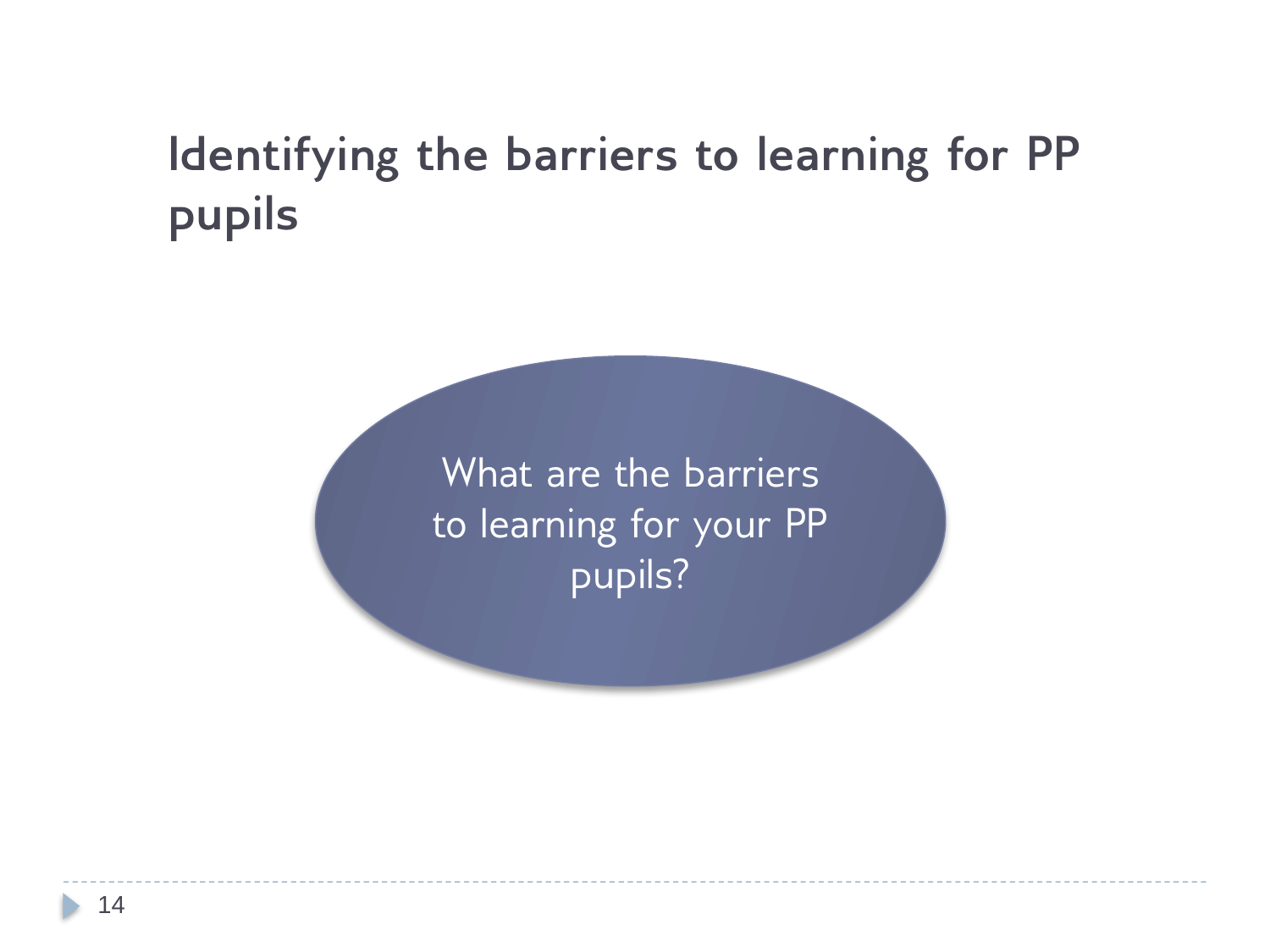

Identifying the barriers to learning for PP pupils

What are the barriers to learning for your PP pupils?
14